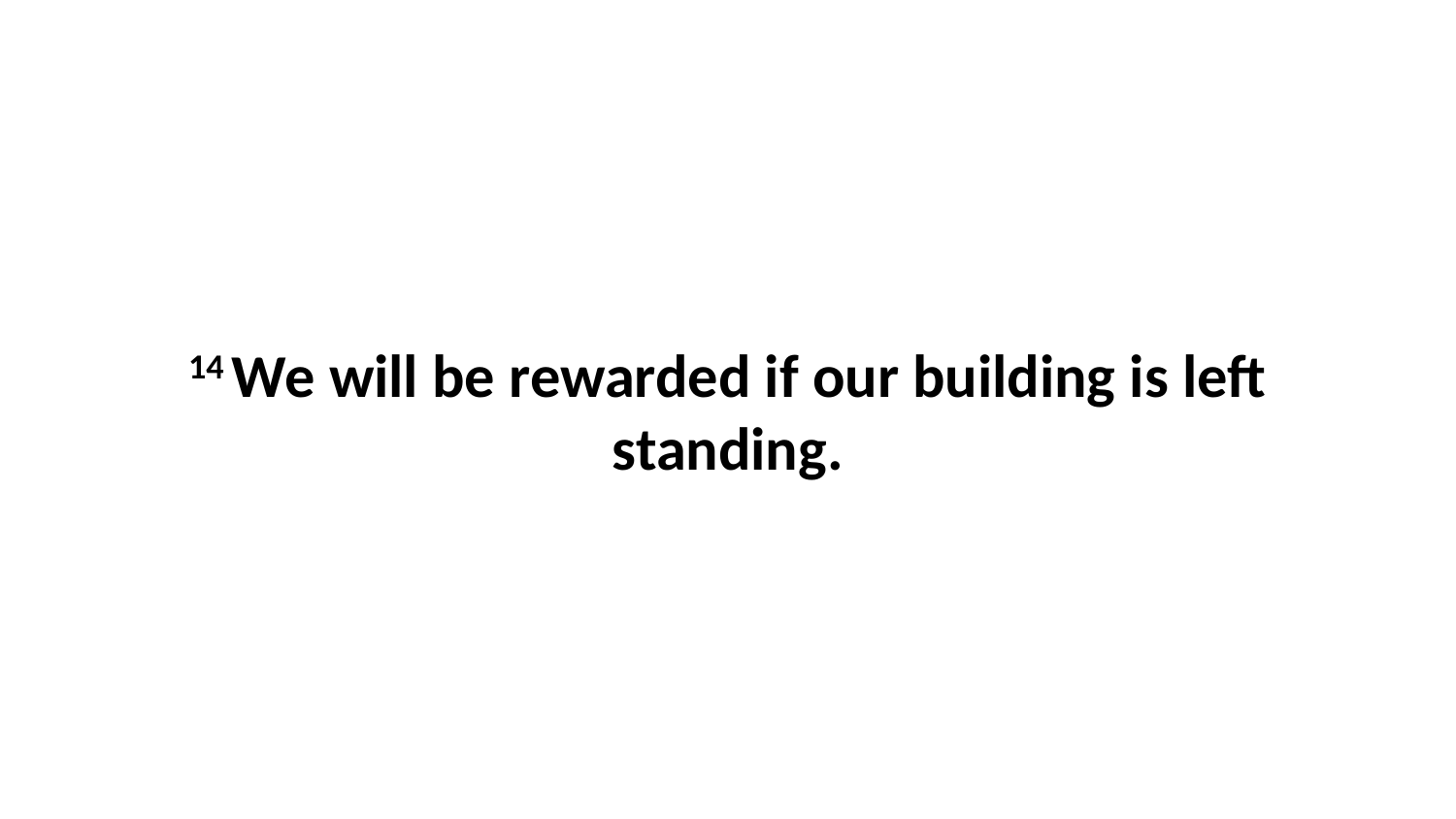

14 We will be rewarded if our building is left standing.